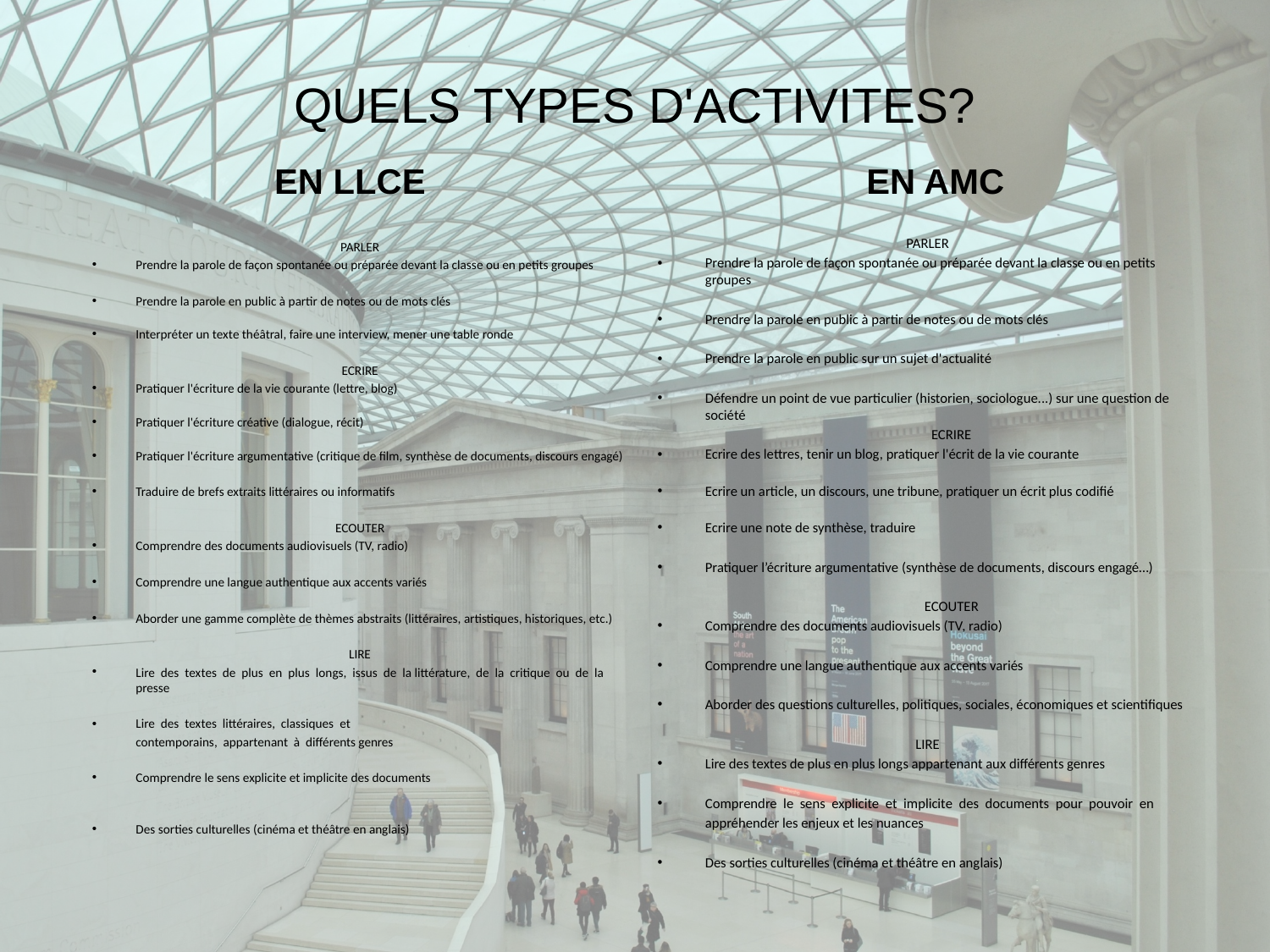

# QUELS TYPES D'ACTIVITES?
EN LLCE
EN AMC

PARLER
Prendre la parole de façon spontanée ou préparée devant la classe ou en petits groupes

Prendre la parole en public à partir de notes ou de mots clés
Interpréter un texte théâtral, faire une interview, mener une table ronde

ECRIRE
Pratiquer l'écriture de la vie courante (lettre, blog)
Pratiquer l'écriture créative (dialogue, récit)
Pratiquer l'écriture argumentative (critique de film, synthèse de documents, discours engagé)

Traduire de brefs extraits littéraires ou informatifs

ECOUTER
Comprendre des documents audiovisuels (TV, radio)

Comprendre une langue authentique aux accents variés

Aborder une gamme complète de thèmes abstraits (littéraires, artistiques, historiques, etc.)

LIRE
Lire  des  textes  de  plus  en  plus  longs,  issus  de  la littérature,  de  la  critique  ou  de  la presse

Lire  des  textes  littéraires,  classiques  et
	contemporains,  appartenant  à  différents genres

Comprendre le sens explicite et implicite des documents

Des sorties culturelles (cinéma et théâtre en anglais)

PARLER
Prendre la parole de façon spontanée ou préparée devant la classe ou en petits groupes

Prendre la parole en public à partir de notes ou de mots clés

Prendre la parole en public sur un sujet d'actualité

Défendre un point de vue particulier (historien, sociologue...) sur une question de société
	ECRIRE
Ecrire des lettres, tenir un blog, pratiquer l'écrit de la vie courante
Ecrire un article, un discours, une tribune, pratiquer un écrit plus codifié
Ecrire une note de synthèse, traduire

Pratiquer l’écriture argumentative (synthèse de documents, discours engagé…)

	ECOUTER
Comprendre des documents audiovisuels (TV, radio)

Comprendre une langue authentique aux accents variés

Aborder des questions culturelles, politiques, sociales, économiques et scientifiques

LIRE
Lire des textes de plus en plus longs appartenant aux différents genres

Comprendre  le  sens  explicite  et  implicite  des  documents  pour  pouvoir  en
	appréhender les enjeux et les nuances

Des sorties culturelles (cinéma et théâtre en anglais)